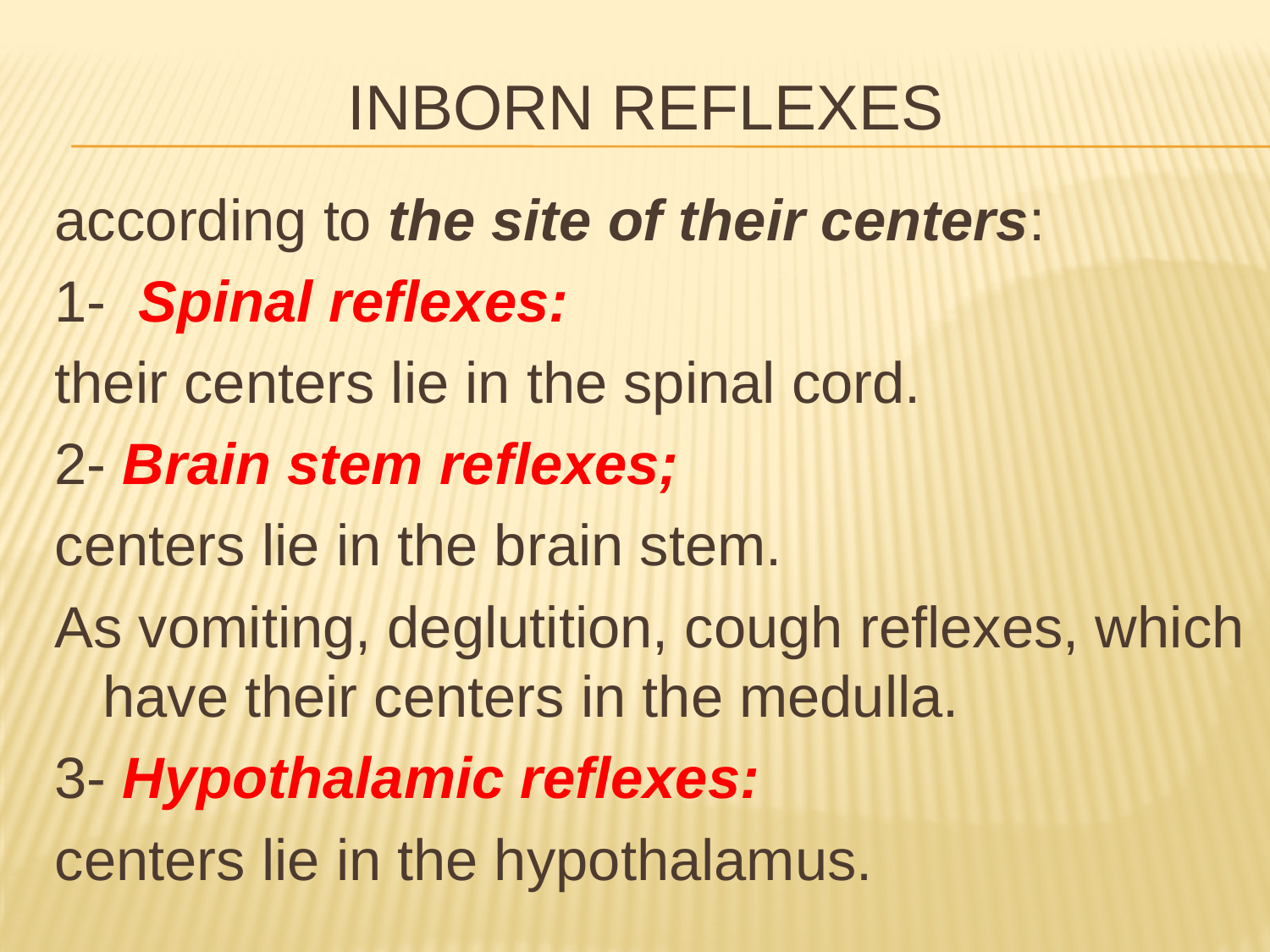

# inborn reflexes
according to the site of their centers:
1-  Spinal reflexes:
their centers lie in the spinal cord.
2- Brain stem reflexes;
centers lie in the brain stem.
As vomiting, deglutition, cough reflexes, which have their centers in the medulla.
3- Hypothalamic reflexes:
centers lie in the hypothalamus.